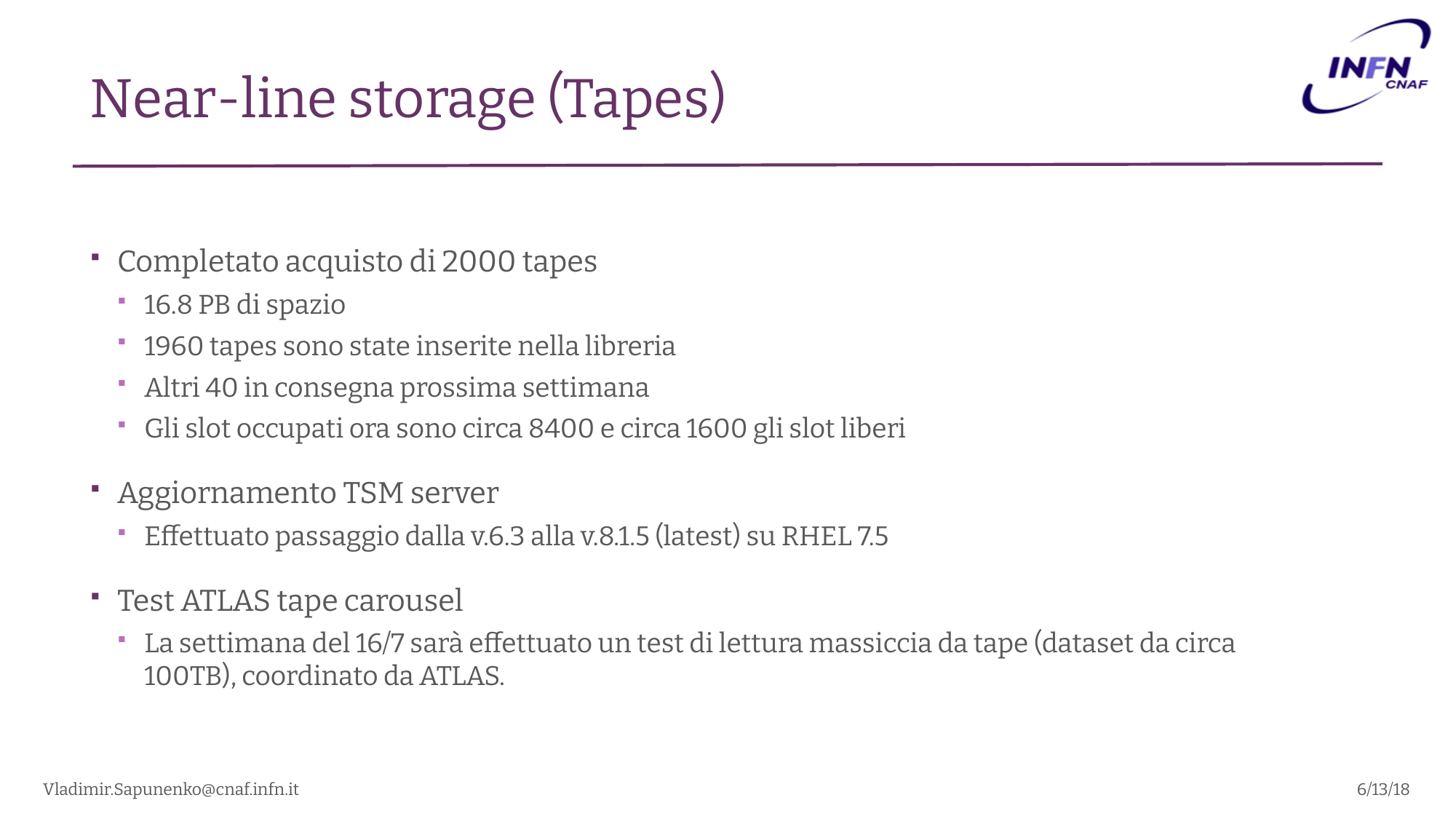

# Near-line storage (Tapes)
4
Completato acquisto di 2000 tapes
16.8 PB di spazio
1960 tapes sono state inserite nella libreria
Altri 40 in consegna prossima settimana
Gli slot occupati ora sono circa 8400 e circa 1600 gli slot liberi
Aggiornamento TSM server
Effettuato passaggio dalla v.6.3 alla v.8.1.5 (latest) su RHEL 7.5
Test ATLAS tape carousel
La settimana del 16/7 sarà effettuato un test di lettura massiccia da tape (dataset da circa 100TB), coordinato da ATLAS.
Vladimir.Sapunenko@cnaf.infn.it
6/13/18